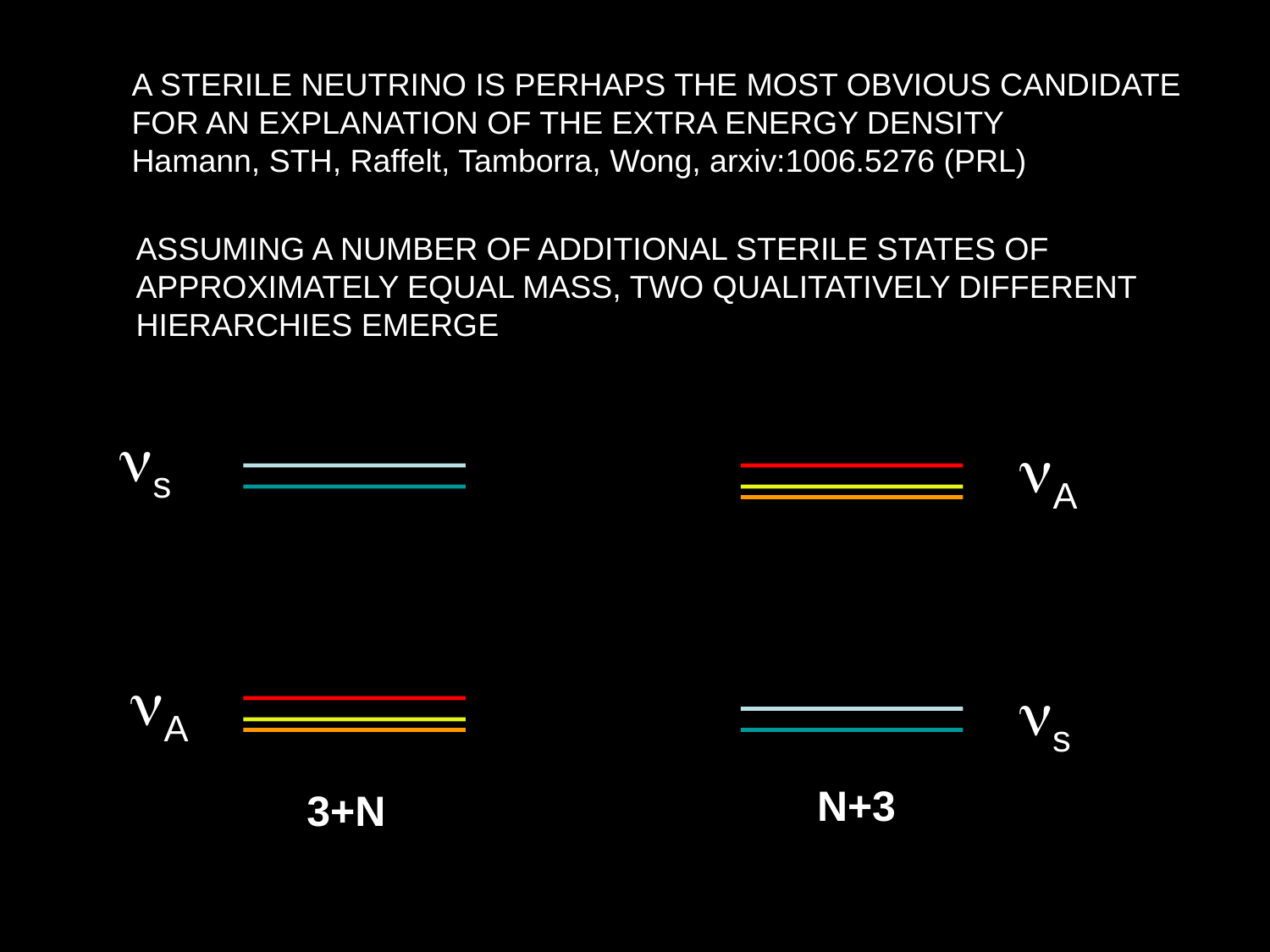

A STERILE NEUTRINO IS PERHAPS THE MOST OBVIOUS CANDIDATE
FOR AN EXPLANATION OF THE EXTRA ENERGY DENSITY
Hamann, STH, Raffelt, Tamborra, Wong, arxiv:1006.5276 (PRL)

ASSUMING A NUMBER OF ADDITIONAL STERILE STATES OF
APPROXIMATELY EQUAL MASS, TWO QUALITATIVELY DIFFERENT
HIERARCHIES EMERGE
νs
νA

νA
νs

N+3
3+N